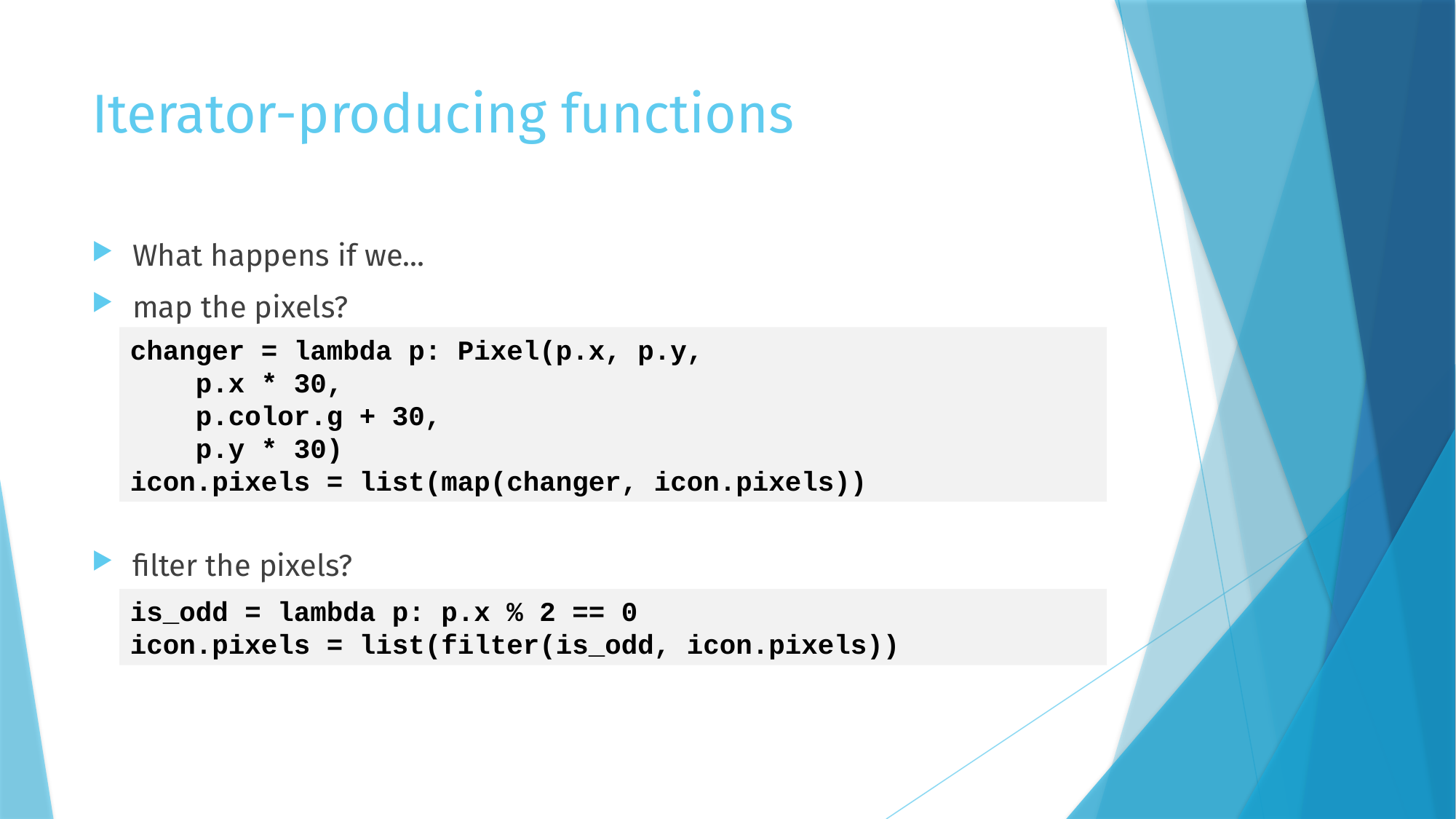

# Iterator-producing functions
What happens if we...
map the pixels?

filter the pixels?

changer = lambda p: Pixel(p.x, p.y,
    p.x * 30,
    p.color.g + 30,
    p.y * 30)
icon.pixels = list(map(changer, icon.pixels))
is_odd = lambda p: p.x % 2 == 0
icon.pixels = list(filter(is_odd, icon.pixels))